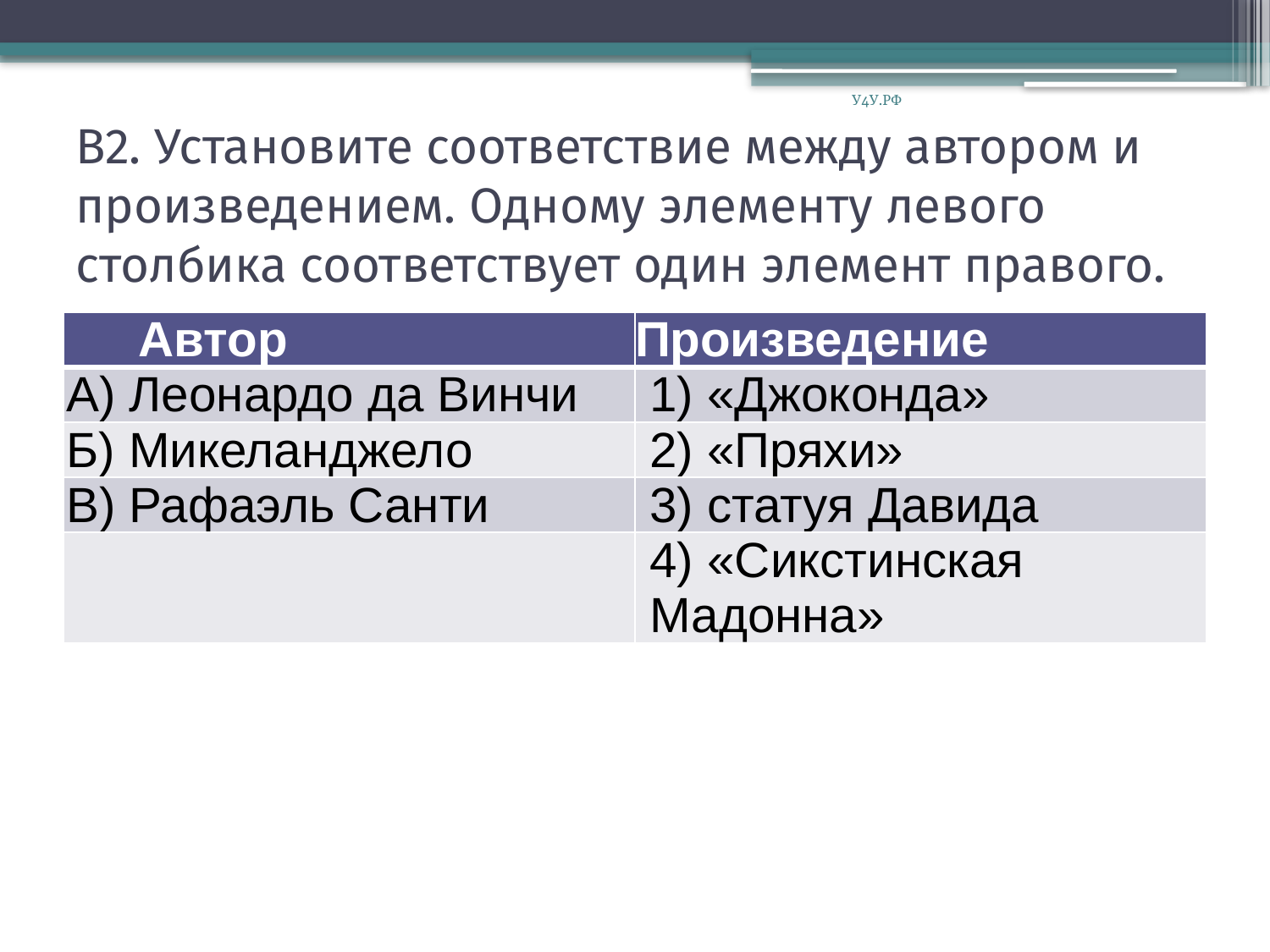

У4У.РФ
# В2. Установите соответствие между автором и произведением. Одному элементу левого столбика соответствует один элемент правого.
| Автор | Произведение |
| --- | --- |
| А) Леонардо да Винчи | 1) «Джоконда» |
| Б) Микеланджело | 2) «Пряхи» |
| В) Рафаэль Санти | 3) статуя Давида |
|  | 4) «Сикстинская Мадонна» |